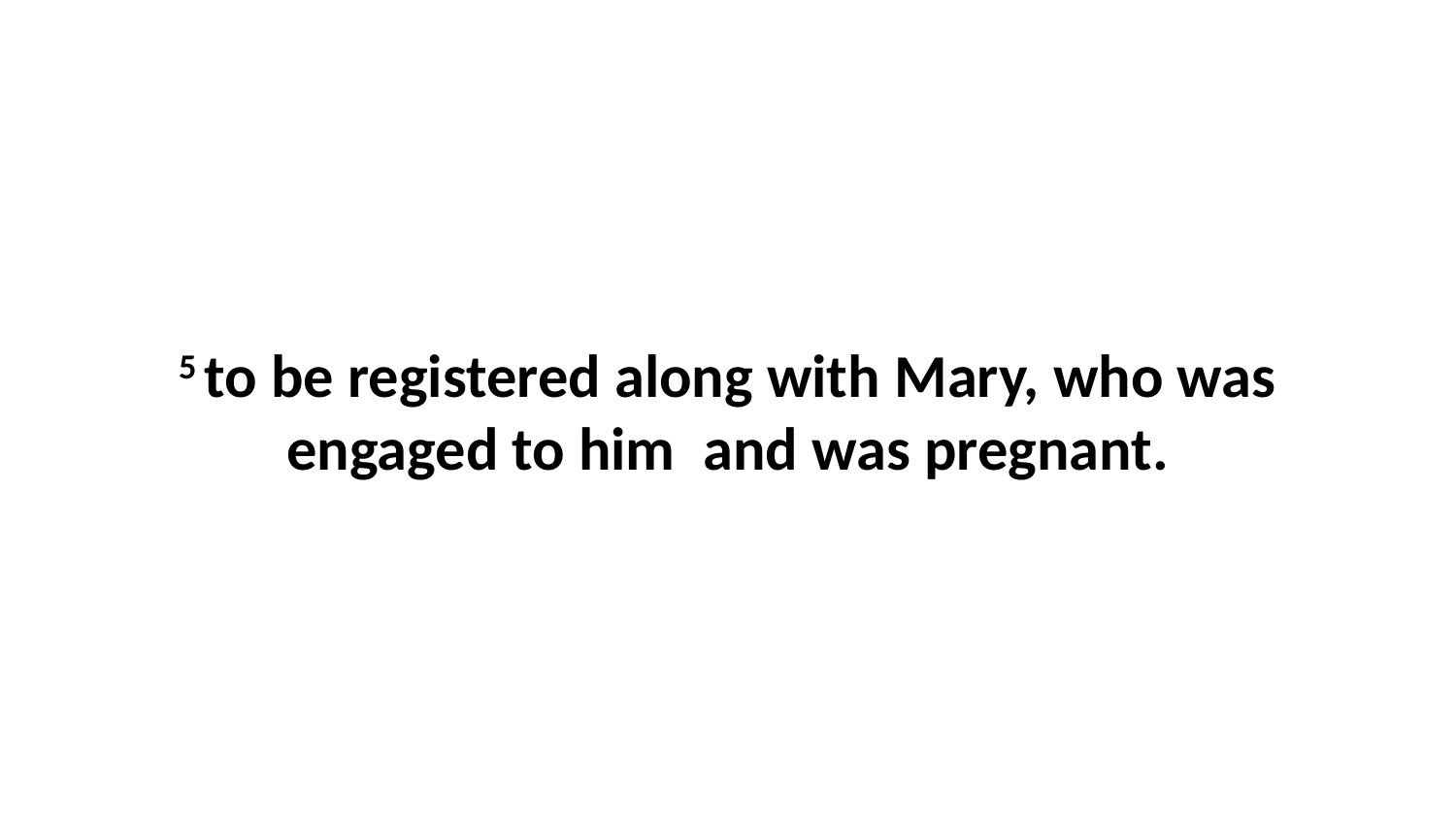

5 to be registered along with Mary, who was engaged to him  and was pregnant.